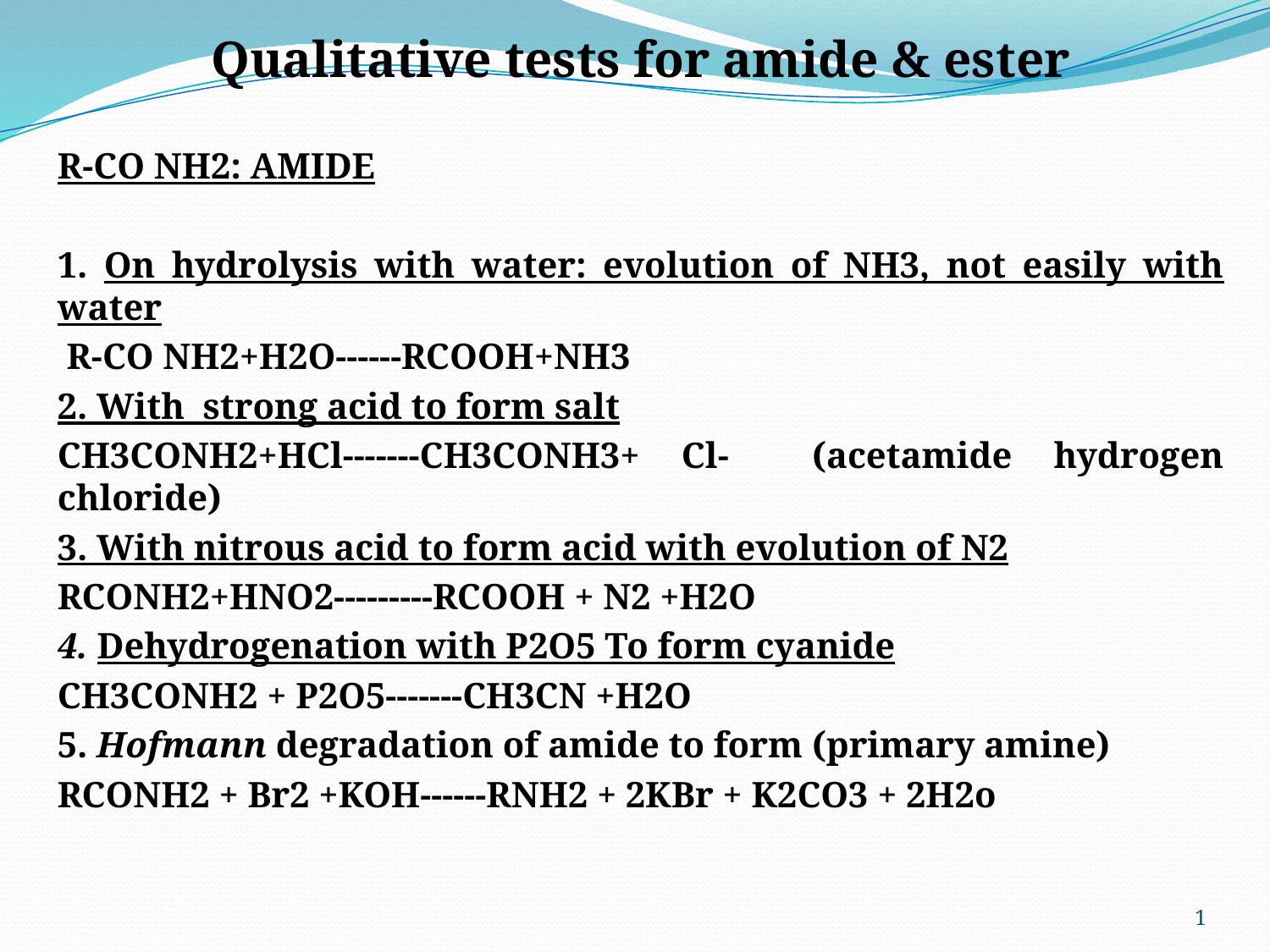

Qualitative tests for amide & ester

R-CO NH2: AMIDE

1. On hydrolysis with water: evolution of NH3, not easily with water
 R-CO NH2+H2O------RCOOH+NH3
2. With  strong acid to form salt
CH3CONH2+HCl-------CH3CONH3+ Cl-  (acetamide hydrogen chloride)
3. With nitrous acid to form acid with evolution of N2
RCONH2+HNO2---------RCOOH + N2 +H2O
4. Dehydrogenation with P2O5 To form cyanide
CH3CONH2 + P2O5-------CH3CN +H2O
5. Hofmann degradation of amide to form (primary amine)
RCONH2 + Br2 +KOH------RNH2 + 2KBr + K2CO3 + 2H2o

1